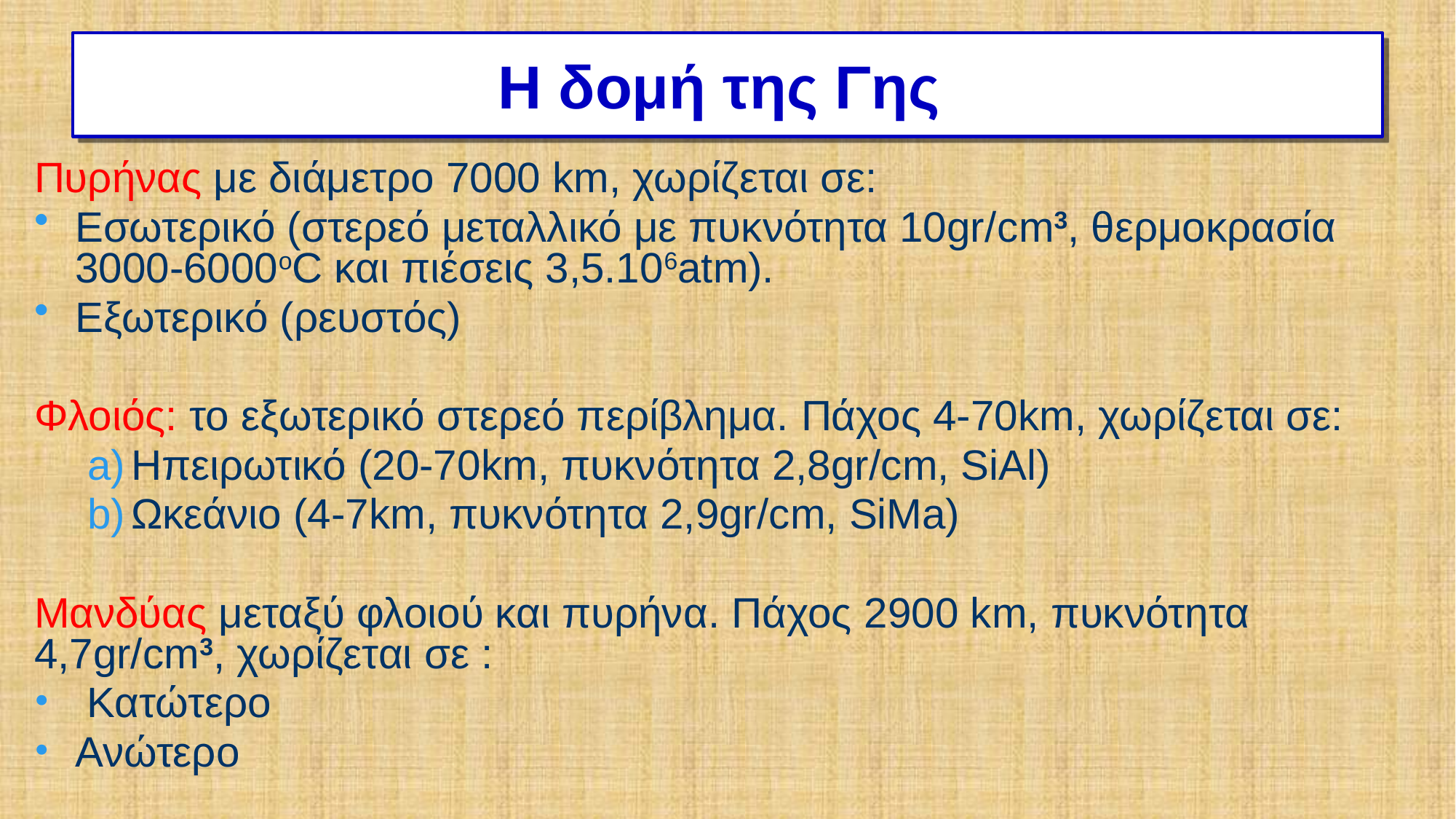

# Η δομή της Γης
Πυρήνας με διάμετρο 7000 km, χωρίζεται σε:
Εσωτερικό (στερεό μεταλλικό με πυκνότητα 10gr/cm3, θερμοκρασία 3000-6000οC και πιέσεις 3,5.106atm).
Εξωτερικό (ρευστός)

Φλοιός: το εξωτερικό στερεό περίβλημα. Πάχος 4-70km, χωρίζεται σε:
Ηπειρωτικό (20-70km, πυκνότητα 2,8gr/cm, SiAl)
Ωκεάνιο (4-7km, πυκνότητα 2,9gr/cm, SiMa)

Μανδύας μεταξύ φλοιού και πυρήνα. Πάχος 2900 km, πυκνότητα 4,7gr/cm3, χωρίζεται σε :
 Κατώτερο
Ανώτερο